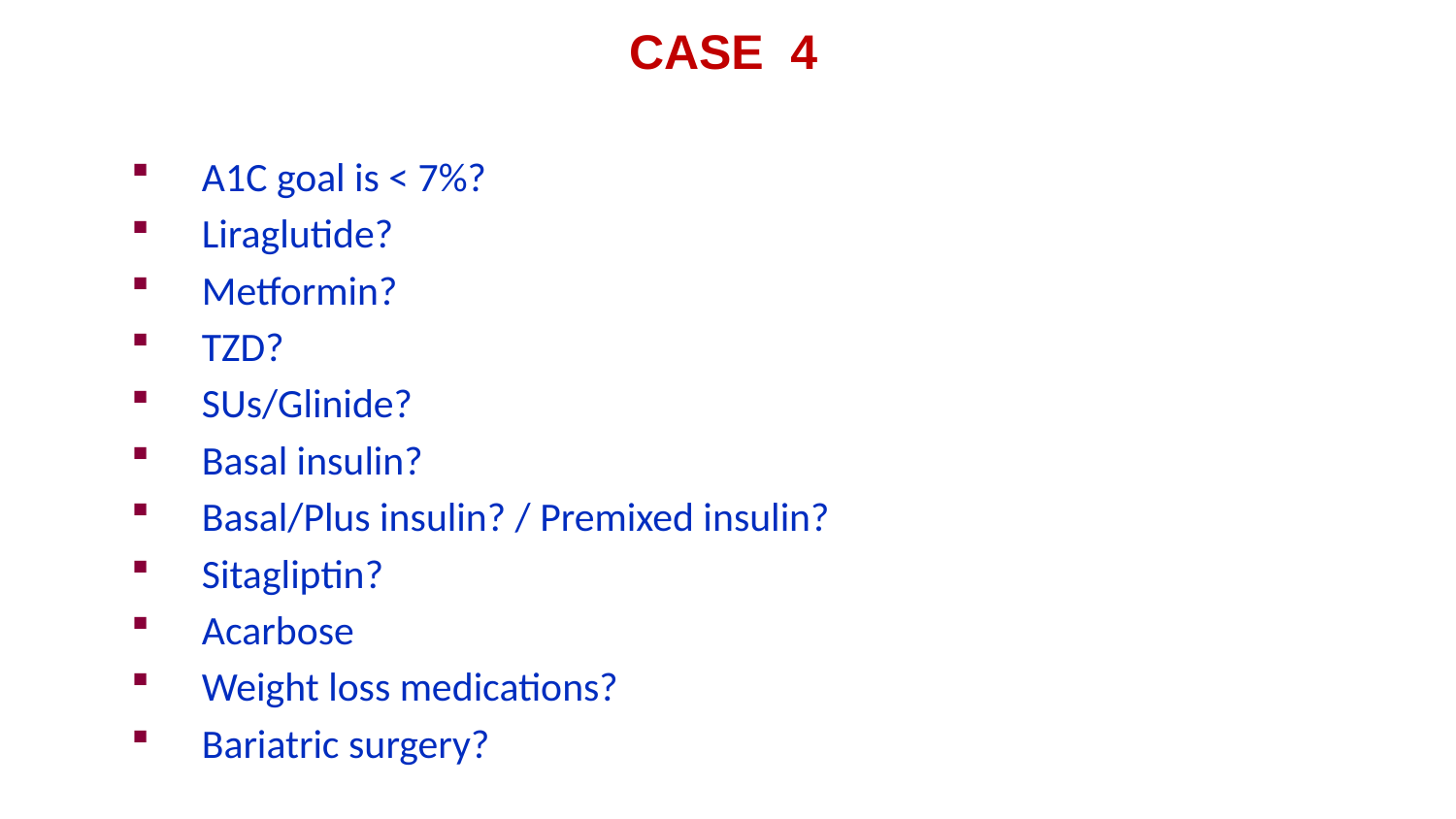

CASE  4
A1C goal is < 7%?
Liraglutide?
Metformin?
TZD?
SUs/Glinide?
Basal insulin?
Basal/Plus insulin? / Premixed insulin?
Sitagliptin?
Acarbose
Weight loss medications?
Bariatric surgery?